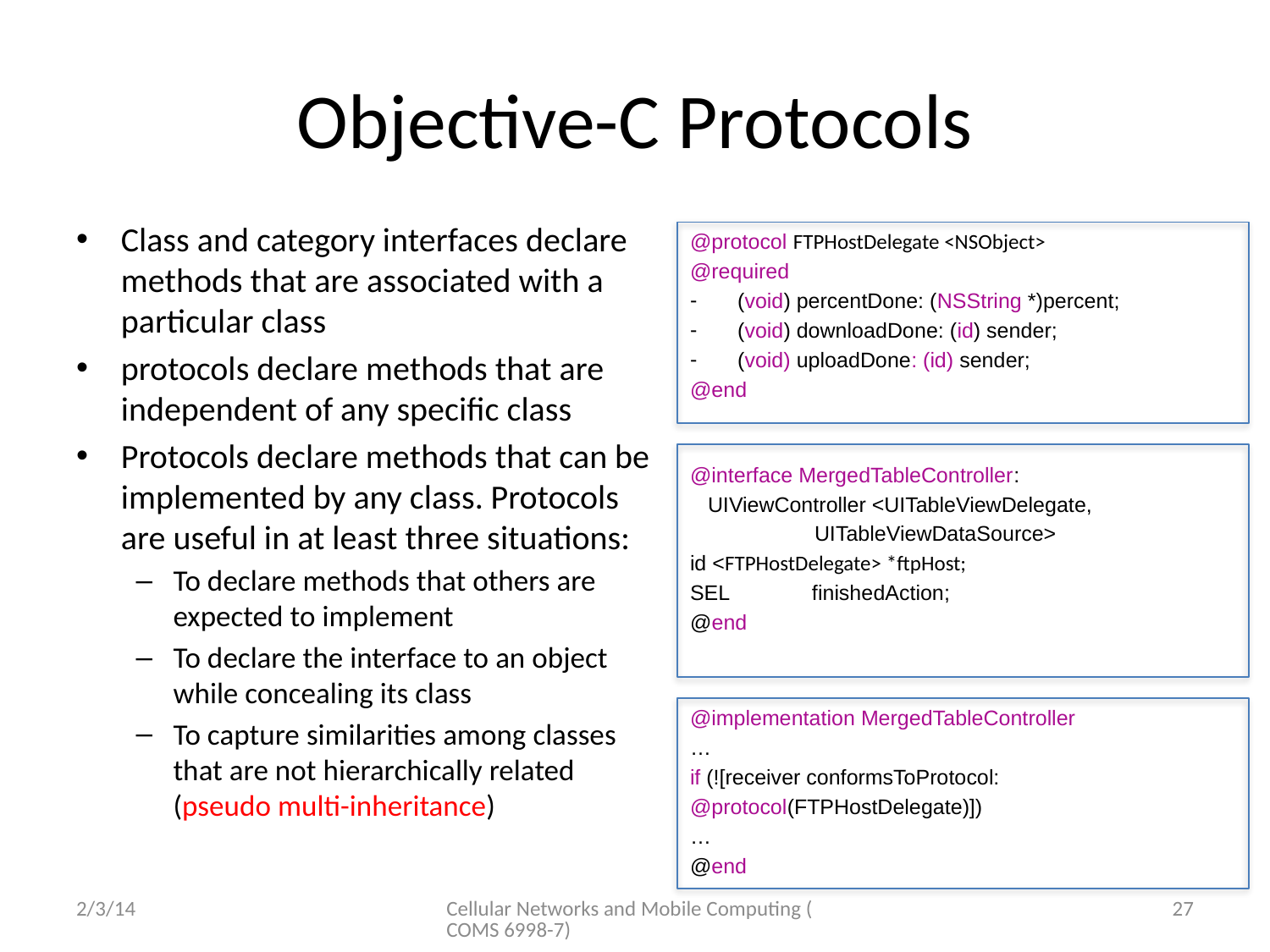

# Objective-C Protocols
Class and category interfaces declare methods that are associated with a particular class
protocols declare methods that are independent of any specific class
Protocols declare methods that can be implemented by any class. Protocols are useful in at least three situations:
To declare methods that others are expected to implement
To declare the interface to an object while concealing its class
To capture similarities among classes that are not hierarchically related (pseudo multi-inheritance)

@protocol FTPHostDelegate <NSObject>
@required
(void) percentDone: (NSString *)percent;
(void) downloadDone: (id) sender;
(void) uploadDone: (id) sender;
@end

@interface MergedTableController:
   UIViewController <UITableViewDelegate,
                     UITableViewDataSource>
id <FTPHostDelegate> *ftpHost;
SEL              finishedAction;
@end

@implementation MergedTableController
…
if (![receiver conformsToProtocol:
@protocol(FTPHostDelegate)])
…
@end

2/3/14
Cellular Networks and Mobile Computing (COMS 6998-7)
27